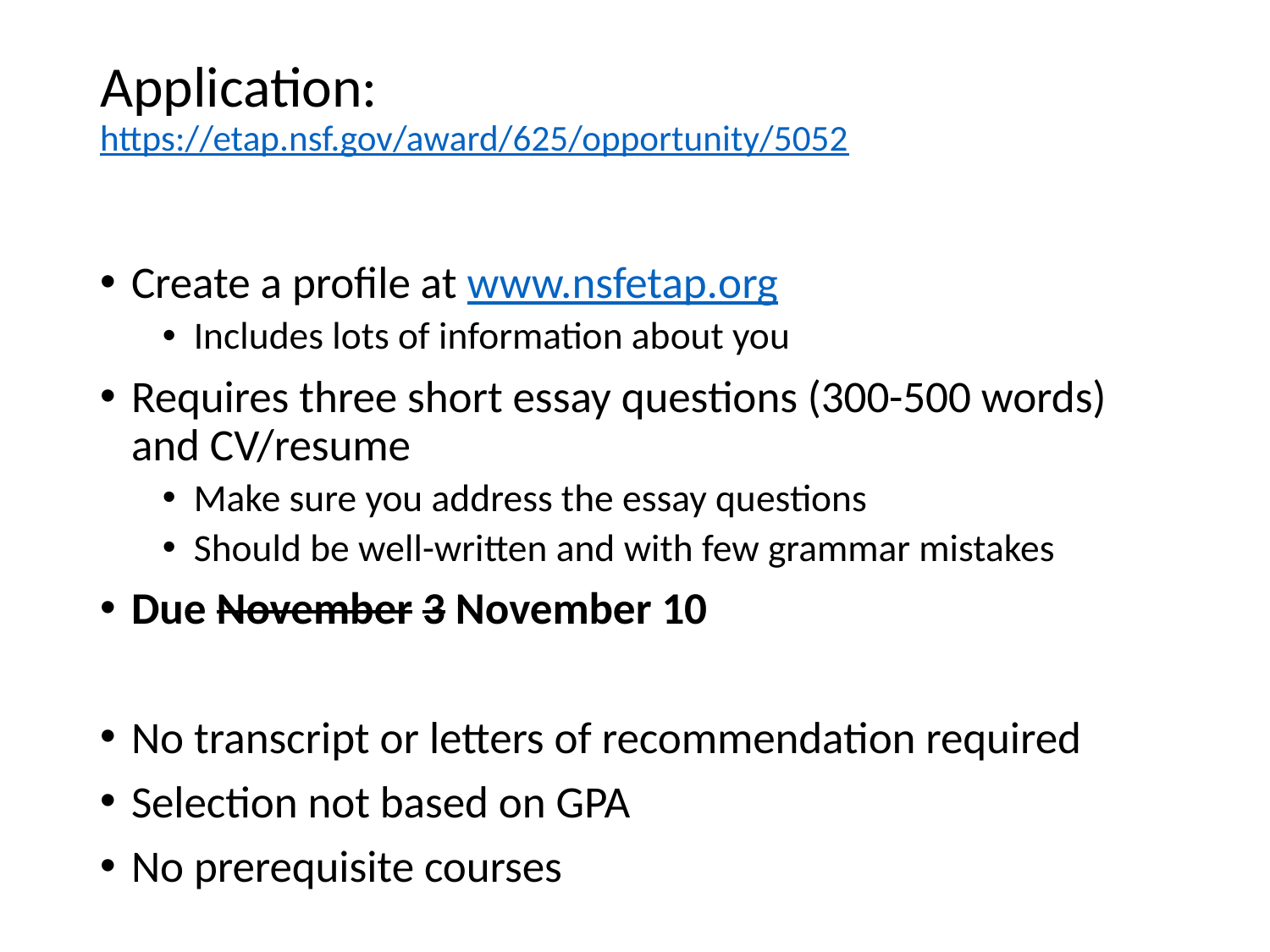

# Application: https://etap.nsf.gov/award/625/opportunity/5052
Create a profile at www.nsfetap.org
Includes lots of information about you
Requires three short essay questions (300-500 words) and CV/resume
Make sure you address the essay questions
Should be well-written and with few grammar mistakes
Due November 3 November 10

No transcript or letters of recommendation required
Selection not based on GPA
No prerequisite courses